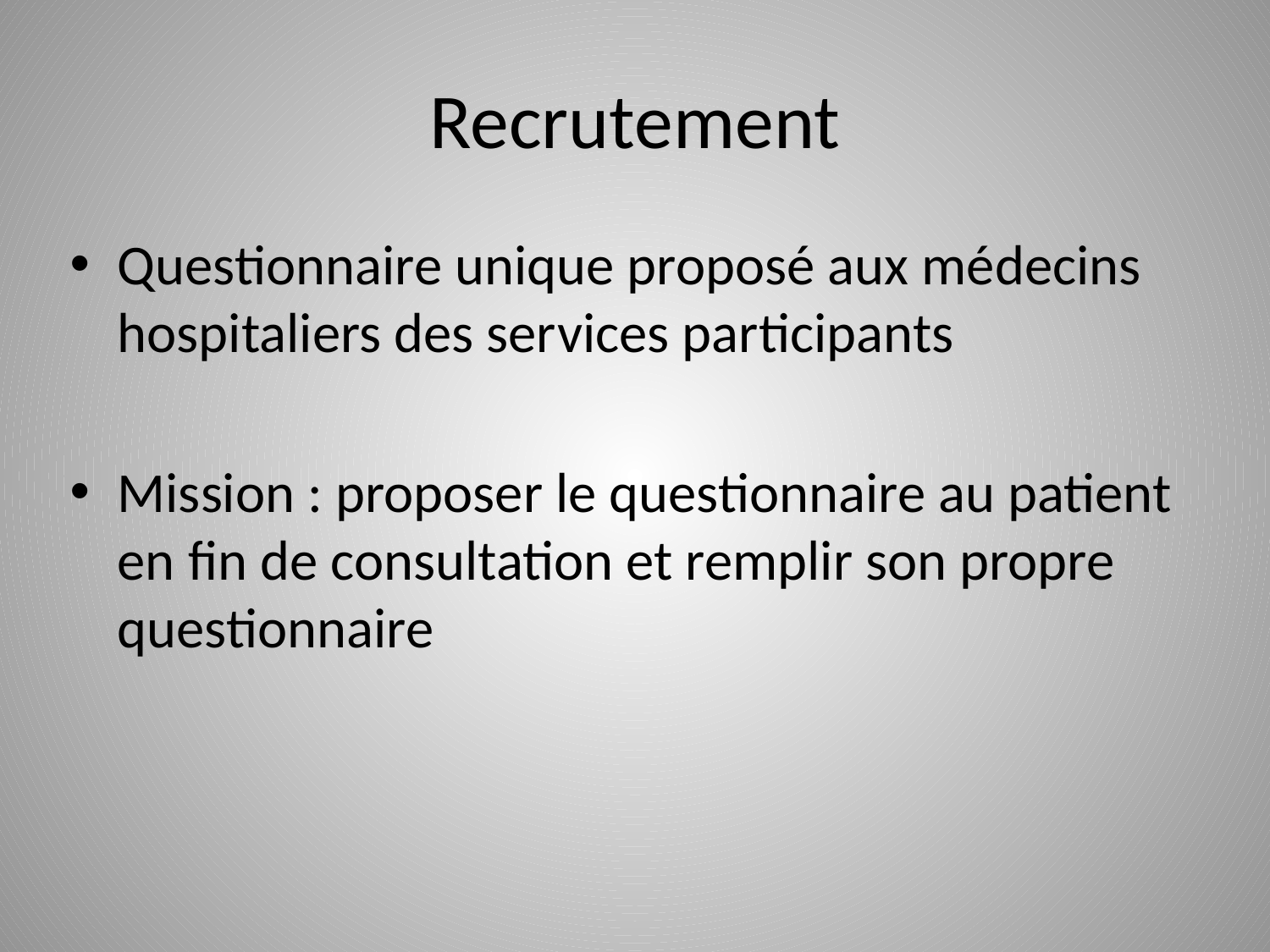

# Recrutement
Questionnaire unique proposé aux médecins hospitaliers des services participants

Mission : proposer le questionnaire au patient en fin de consultation et remplir son propre questionnaire